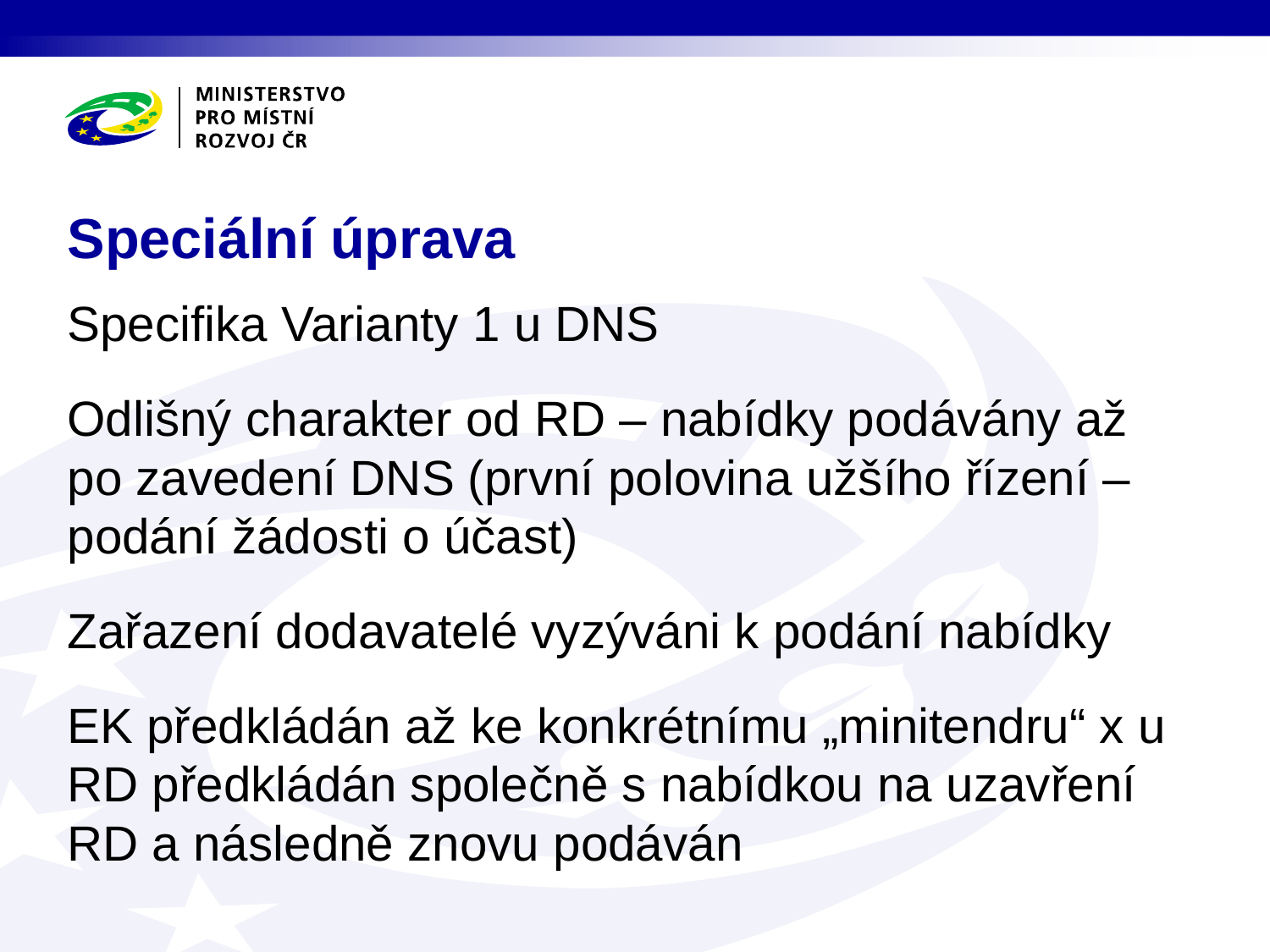

# Speciální úprava
Specifika Varianty 1 u DNS
Odlišný charakter od RD – nabídky podávány až po zavedení DNS (první polovina užšího řízení – podání žádosti o účast)
Zařazení dodavatelé vyzýváni k podání nabídky
EK předkládán až ke konkrétnímu „minitendru“ x u RD předkládán společně s nabídkou na uzavření RD a následně znovu podáván